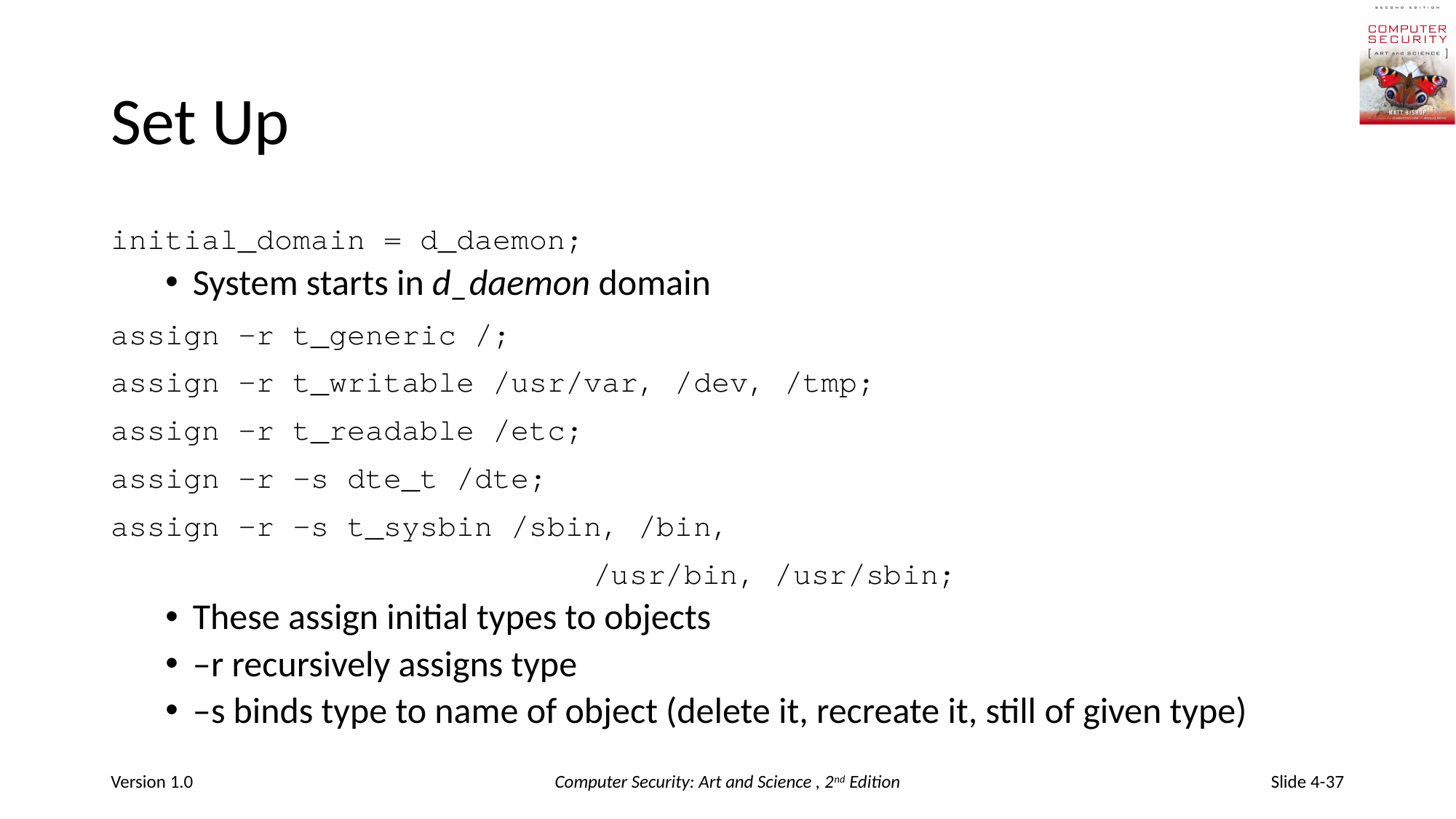

# Set Up
initial_domain = d_daemon;
System starts in d_daemon domain
assign –r t_generic /;
assign –r t_writable /usr/var, /dev, /tmp;
assign –r t_readable /etc;
assign –r –s dte_t /dte;
assign –r –s t_sysbin /sbin, /bin,
					 /usr/bin, /usr/sbin;
These assign initial types to objects
–r recursively assigns type
–s binds type to name of object (delete it, recreate it, still of given type)
Version 1.0
Computer Security: Art and Science , 2nd Edition
Slide 4-37